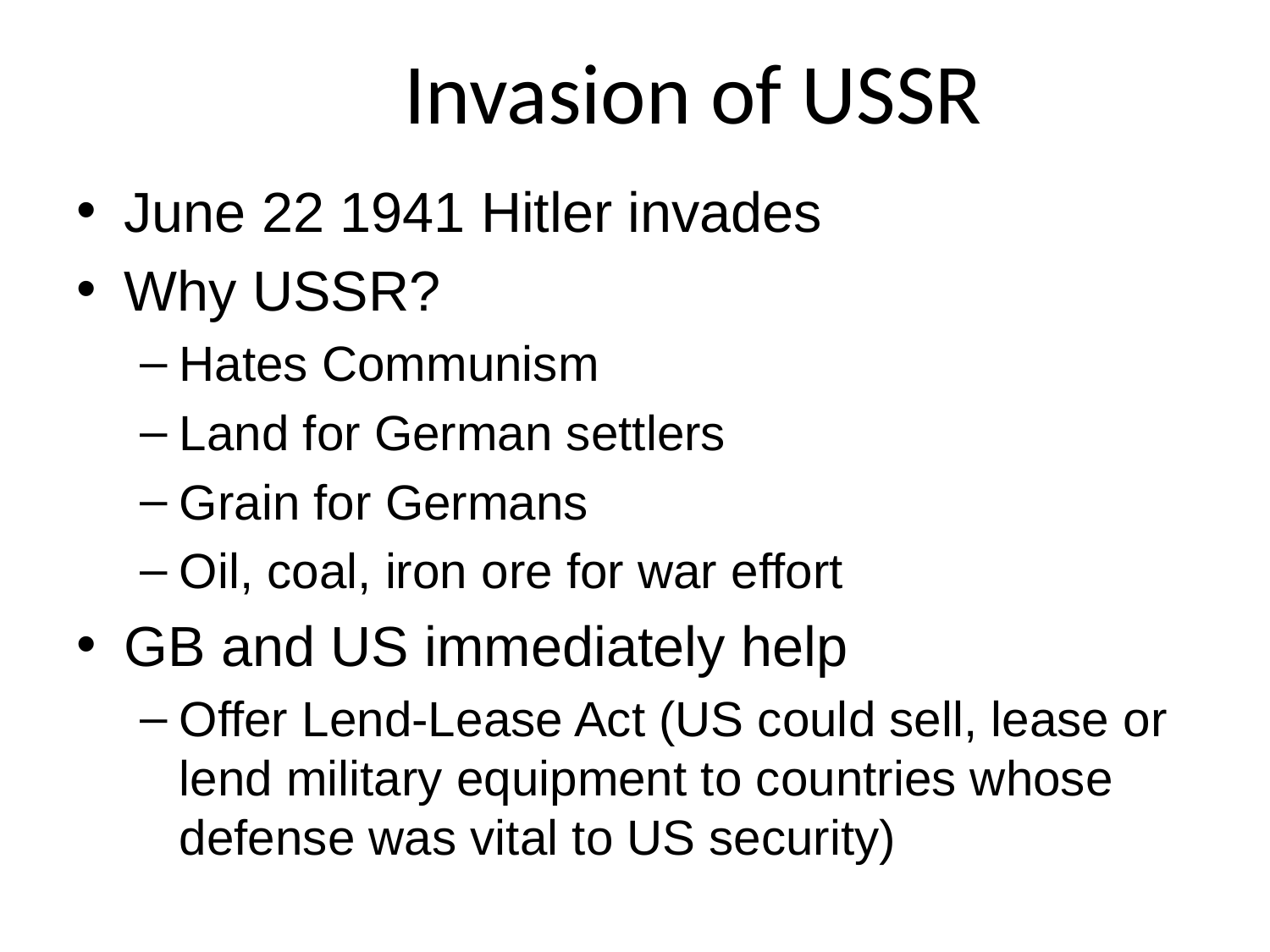

# Invasion of USSR
June 22 1941 Hitler invades
Why USSR?
Hates Communism
Land for German settlers
Grain for Germans
Oil, coal, iron ore for war effort
GB and US immediately help
Offer Lend-Lease Act (US could sell, lease or lend military equipment to countries whose defense was vital to US security)